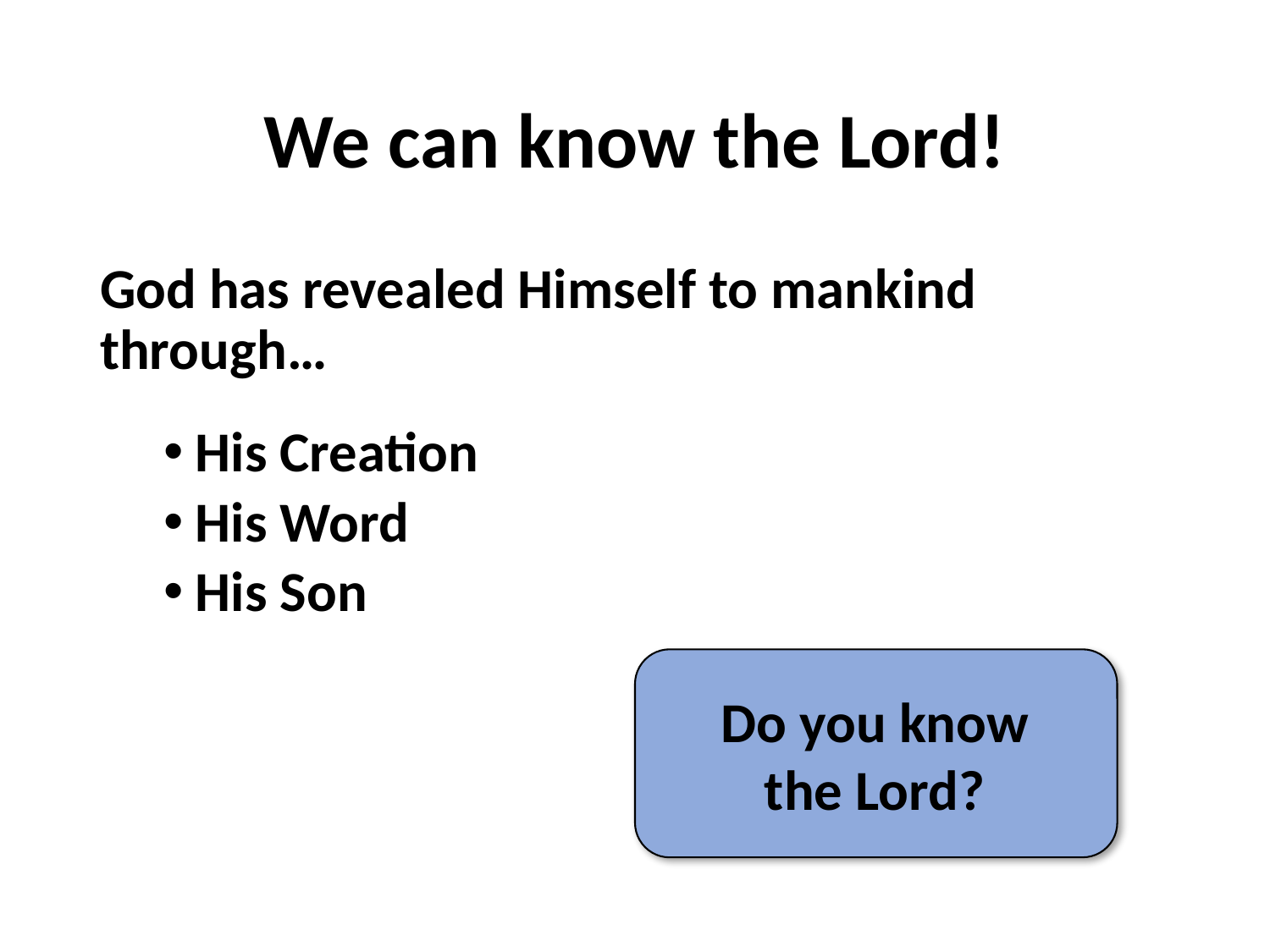

# We can know the Lord!
God has revealed Himself to mankind through…

His Creation
His Word
His Son

Do you know the Lord?